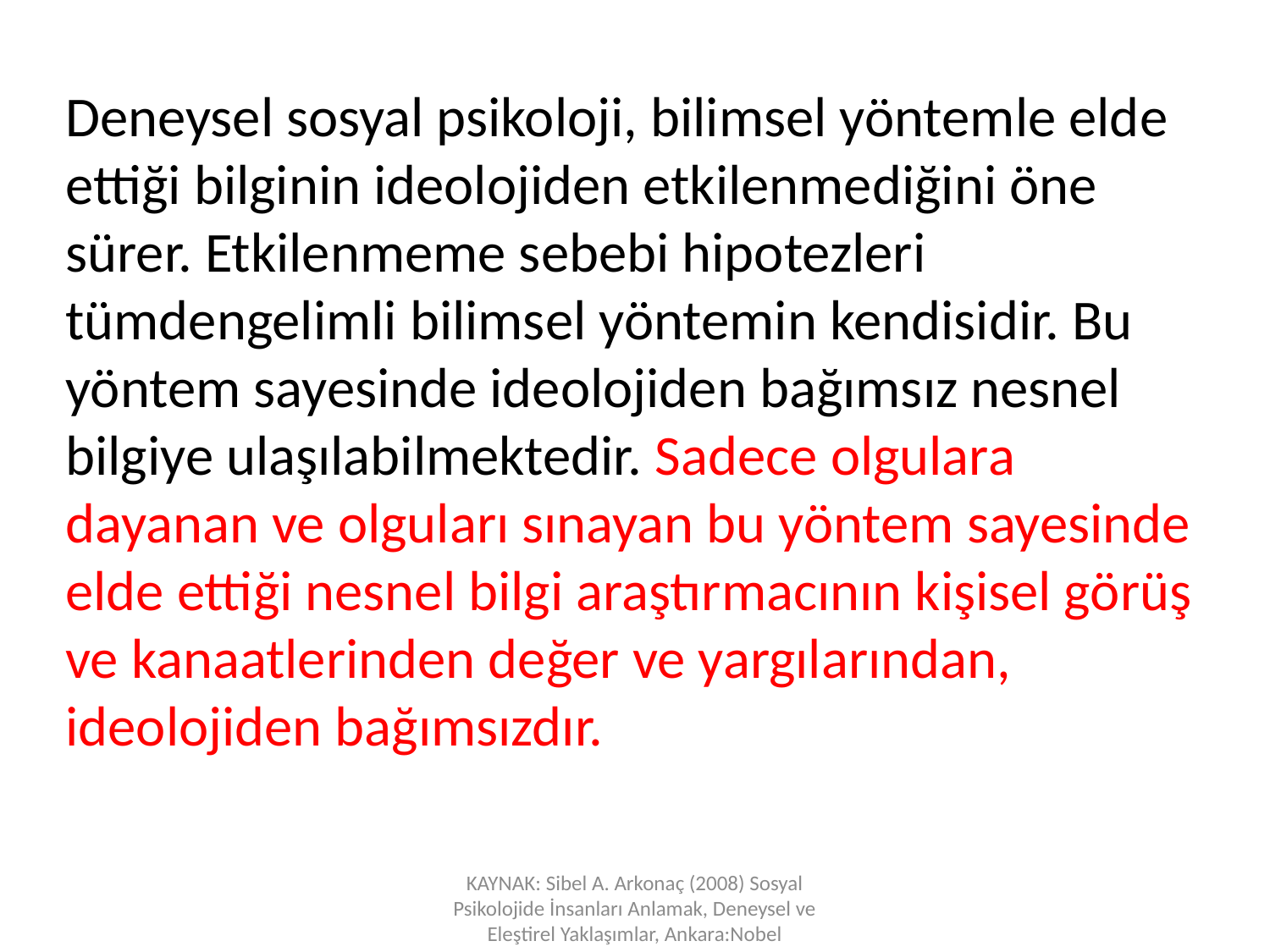

Deneysel sosyal psikoloji, bilimsel yöntemle elde ettiği bilginin ideolojiden etkilenmediğini öne sürer. Etkilenmeme sebebi hipotezleri tümdengelimli bilimsel yöntemin kendisidir. Bu yöntem sayesinde ideolojiden bağımsız nesnel bilgiye ulaşılabilmektedir. Sadece olgulara dayanan ve olguları sınayan bu yöntem sayesinde elde ettiği nesnel bilgi araştırmacının kişisel görüş ve kanaatlerinden değer ve yargılarından, ideolojiden bağımsızdır.
KAYNAK: Sibel A. Arkonaç (2008) Sosyal Psikolojide İnsanları Anlamak, Deneysel ve Eleştirel Yaklaşımlar, Ankara:Nobel